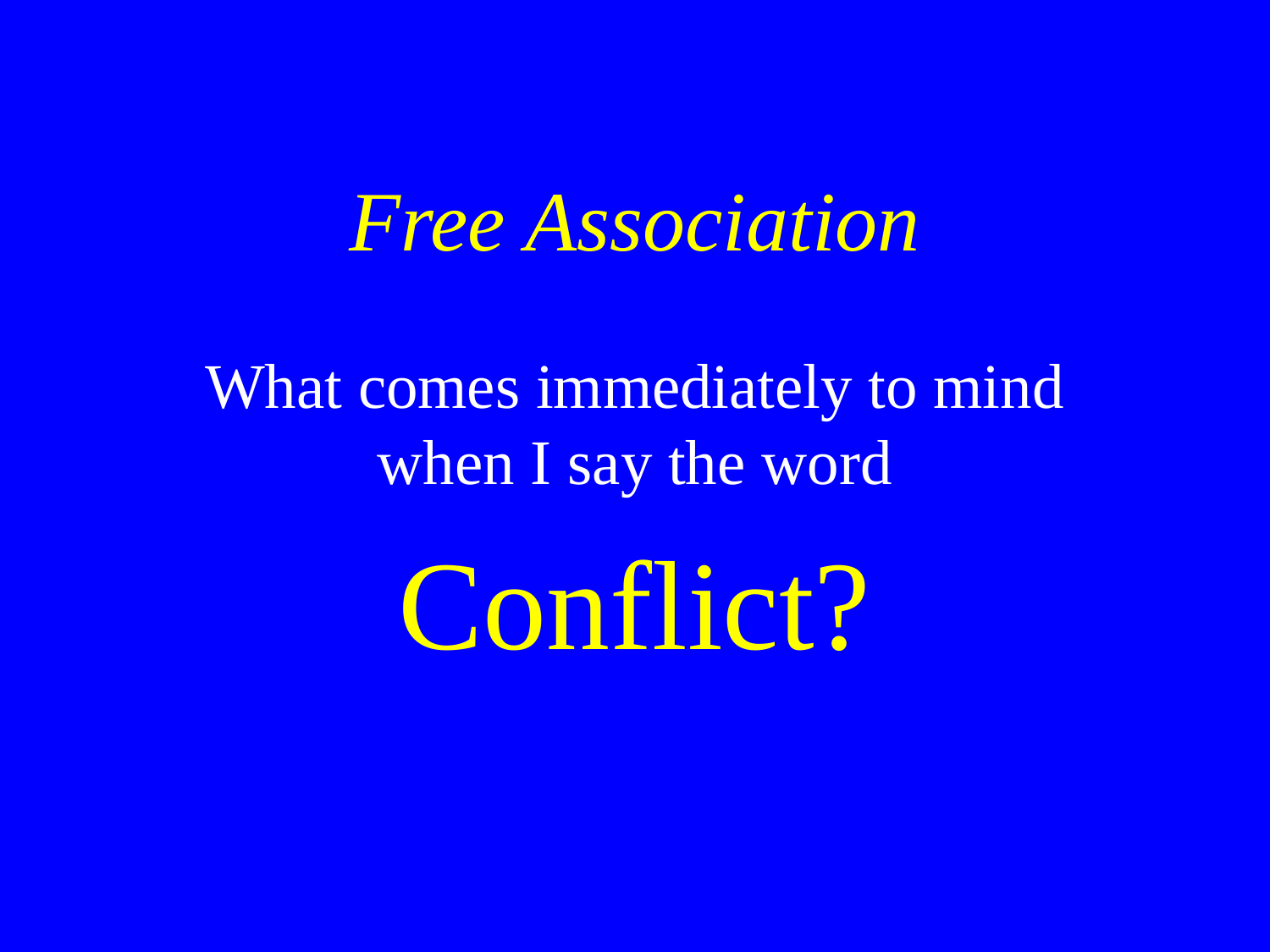

# Free Association
What comes immediately to mind when I say the word
Conflict?